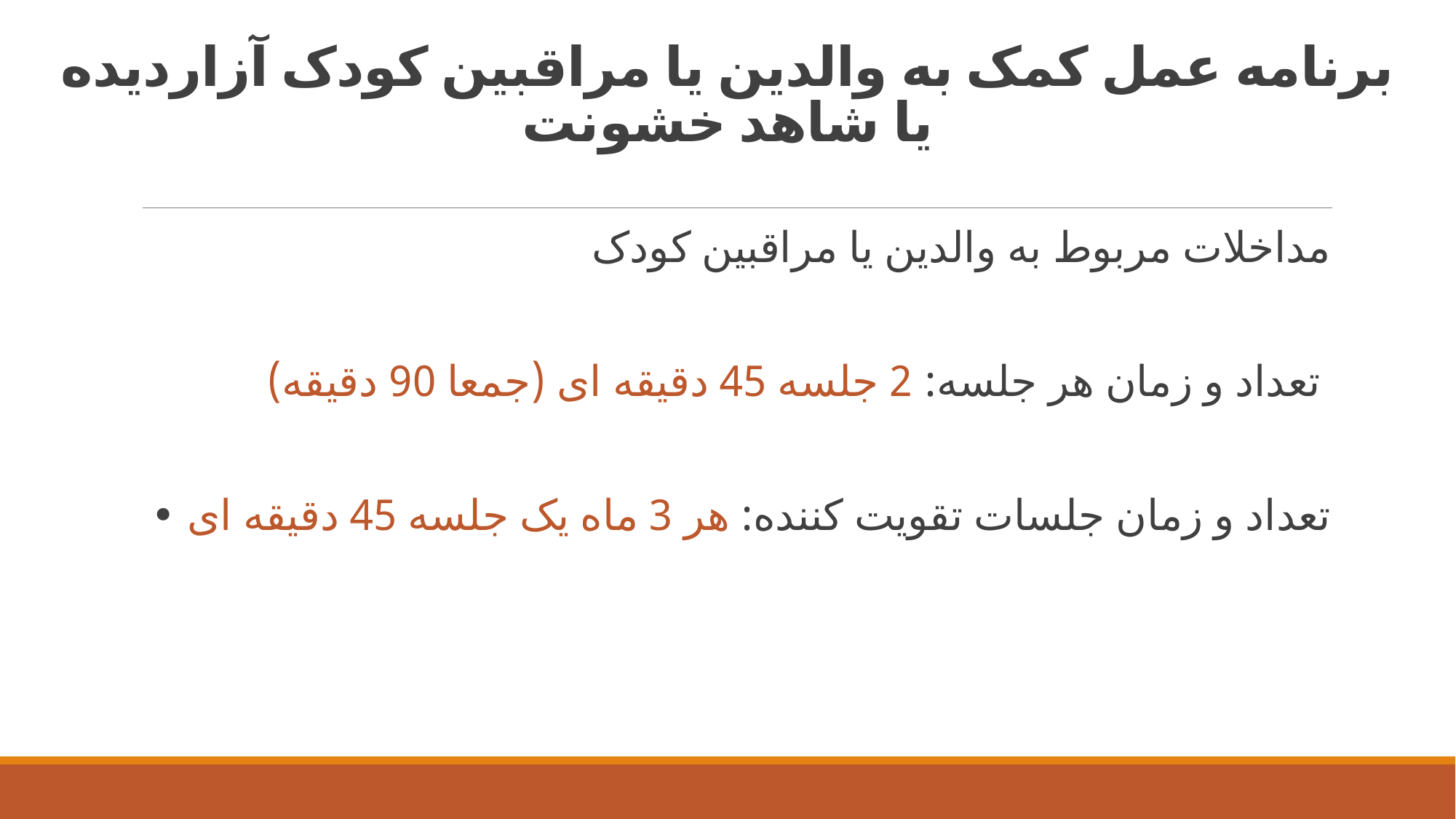

# برنامه عمل کمک به والدین یا مراقبین کودک آزاردیده یا شاهد خشونت
مداخلات مربوط به والدین یا مراقبین کودک

تعداد و زمان هر جلسه: 2 جلسه 45 دقیقه ای (جمعا 90 دقیقه)

• تعداد و زمان جلسات تقویت کننده: هر 3 ماه یک جلسه 45 دقیقه ای